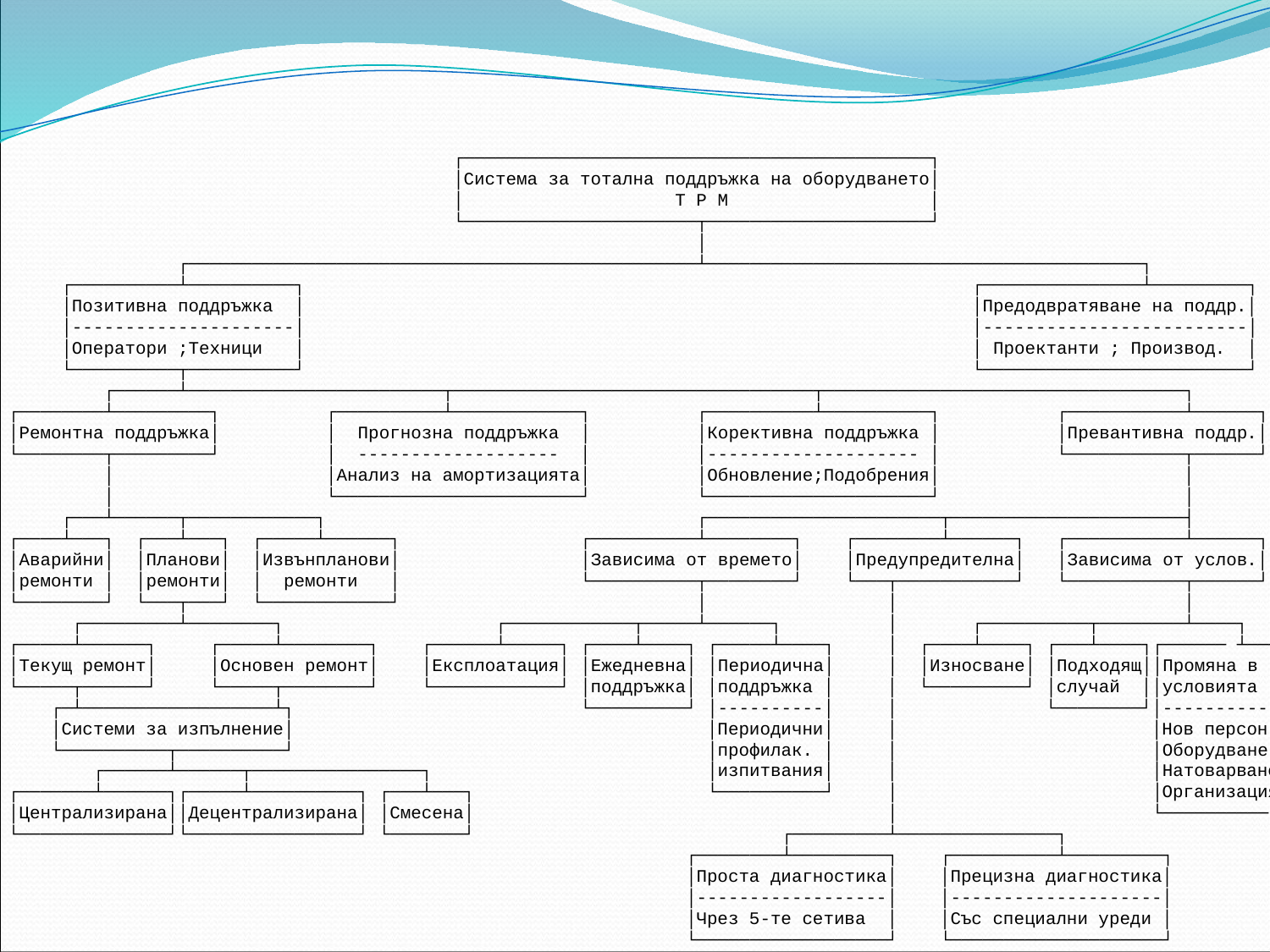

┌────────────────────────────────────────────┐
                                          │Система за тотална поддръжка на оборудването│
                                          │                    T P M                   │
                                          └──────────────────────┬─────────────────────┘
                                                                 │
                ┌────────────────────────────────────────────────┴─────────────────────────────────────────┐
     ┌──────────┴──────────┐                                                               ┌───────────────┴─────────┐
     │Позитивна поддръжка  │                                                               │Предодвратяване на поддр.│
     │---------------------│                                                               │-------------------------│
     │Оператори ;Техници   │                                                               │ Проектанти ; Производ.  │
     └──────────┬──────────┘                                                               └─────────────────────────┘
         ┌──────┴────────────────────────┬──────────────────────────────────┬──────────────────────────────────┐
┌────────┴─────────┐          ┌──────────┴────────────┐          ┌──────────┴──────────┐           ┌───────────┴──────┐
│Ремонтна поддръжка│          │  Прогнозна поддръжка  │          │Корективна поддръжка │           │Превантивна поддр.│
└────────┬─────────┘          │  -------------------  │          │-------------------- │           └───────────┬──────┘
         │                    │Анализ на амортизацията│          │Обновление;Подобрения│                       │
         │                    └───────────────────────┘          └─────────────────────┘                       │
     ┌───┴──────┬────────────┐                                   ┌──────────────────────┬──────────────────────┤
┌────┴───┐  ┌───┴───┐  ┌─────┴──────┐                 ┌──────────┴────────┐    ┌────────┴──────┐   ┌───────────┴──────┐
│Аварийни│  │Планови│  │Извънпланови│                 │Зависима от времето│    │Предупредителна│   │Зависима от услов.│
│ремонти │  │ремонти│  │  ремонти   │                 └──────────┬────────┘    └───┬───────────┘   └───────────┬──────┘
└────────┘  └───┬───┘  └────────────┘                            │                 │                           │
      ┌─────────┴────────┐                    ┌────────────┬─────┴──────┐          │       ┌──────────┬────────┴────┐
┌─────┴──────┐     ┌─────┴────────┐    ┌──────┴─────┐ ┌────┴────┐ ┌─────┴────┐     │  ┌────┴────┐ ┌───┴────┐┌────── ┴───┐
│Текущ ремонт│     │Основен ремонт│    │Експлоатация│ │Ежедневна│ │Периодична│     │  │Износване│ │Подходящ││Промяна в  │
└─────┬──────┘     └─────┬────────┘    └────────────┘ │поддръжка│ │поддръжка │     │  └─────────┘ │случай  ││условията  │
    ┌─┴──────────────────┴┐                           └─────────┘ │----------│     │              └────────┘│---------- │
    │Системи за изпълнение│                                       │Периодични│     │                        │Нов персон │
    └──────────┬──────────┘                                       │профилак. │     │                        │Оборудване │
        ┌──────┴──────┬────────────────┐                          │изпитвания│     │                        │Натоварване│
┌───────┴──────┐┌─────┴──────────┐ ┌───┴───┐                      └──────────┘     │                        │Организация│
│Централизирана││Децентрализирана│ │Смесена│                                       │                        └────────── ┘
└──────────────┘└────────────────┘ └───────┘                             ┌─────────┴───────────────┐
                                                                ┌────────┴─────────┐    ┌──────────┴─────────┐
                                                                │Проста диагностика│    │Прецизна диагностика│
                                                                │------------------│    │--------------------│
                                                                │Чрез 5-те сетива  │    │Със специални уреди │
                                                                └──────────────────┘    └────────────────────┘